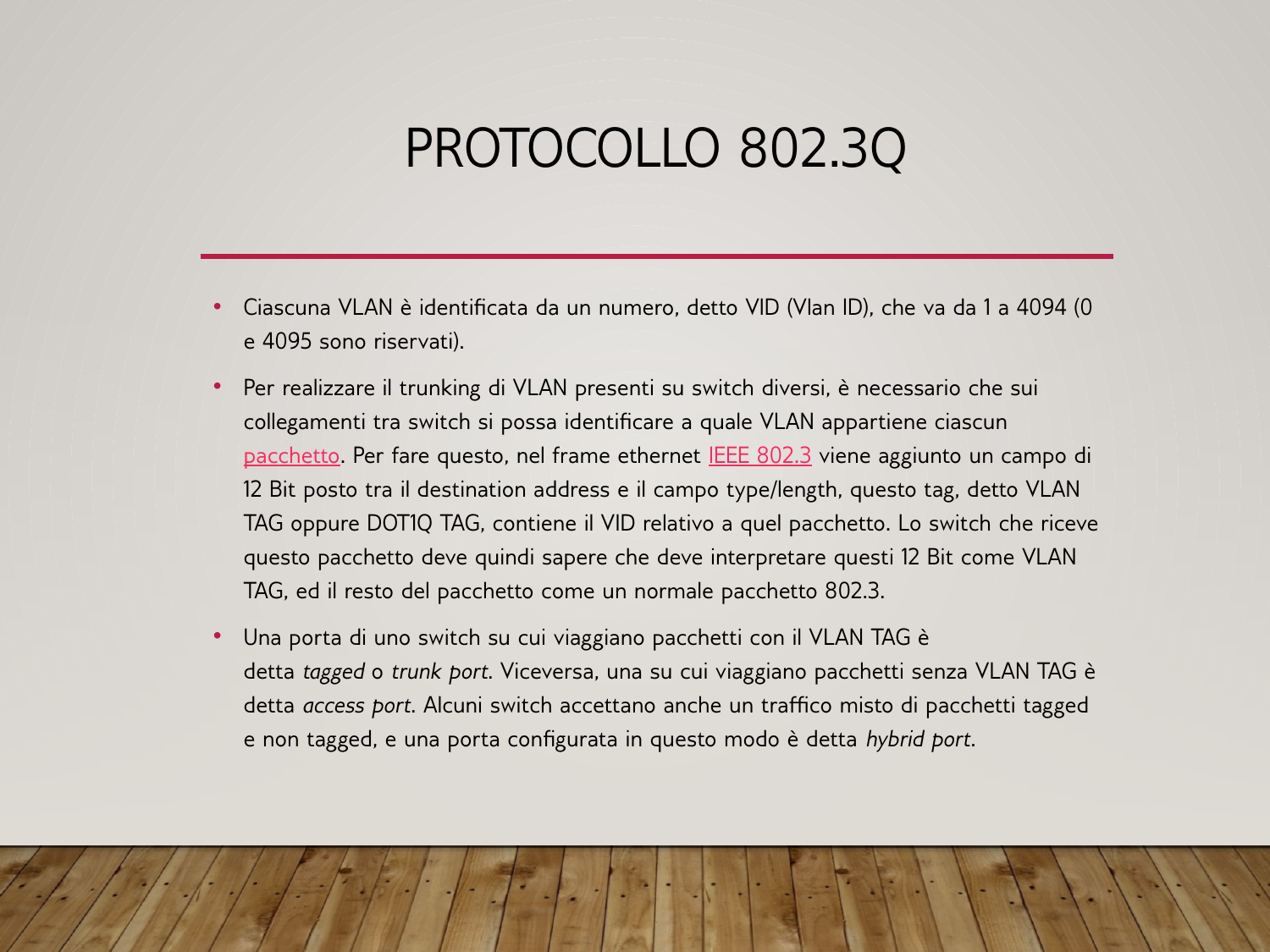

# Protocollo 802.3Q
Ciascuna VLAN è identificata da un numero, detto VID (Vlan ID), che va da 1 a 4094 (0 e 4095 sono riservati).
Per realizzare il trunking di VLAN presenti su switch diversi, è necessario che sui collegamenti tra switch si possa identificare a quale VLAN appartiene ciascun pacchetto. Per fare questo, nel frame ethernet IEEE 802.3 viene aggiunto un campo di 12 Bit posto tra il destination address e il campo type/length, questo tag, detto VLAN TAG oppure DOT1Q TAG, contiene il VID relativo a quel pacchetto. Lo switch che riceve questo pacchetto deve quindi sapere che deve interpretare questi 12 Bit come VLAN TAG, ed il resto del pacchetto come un normale pacchetto 802.3.
Una porta di uno switch su cui viaggiano pacchetti con il VLAN TAG è detta tagged o trunk port. Viceversa, una su cui viaggiano pacchetti senza VLAN TAG è detta access port. Alcuni switch accettano anche un traffico misto di pacchetti tagged e non tagged, e una porta configurata in questo modo è detta hybrid port.